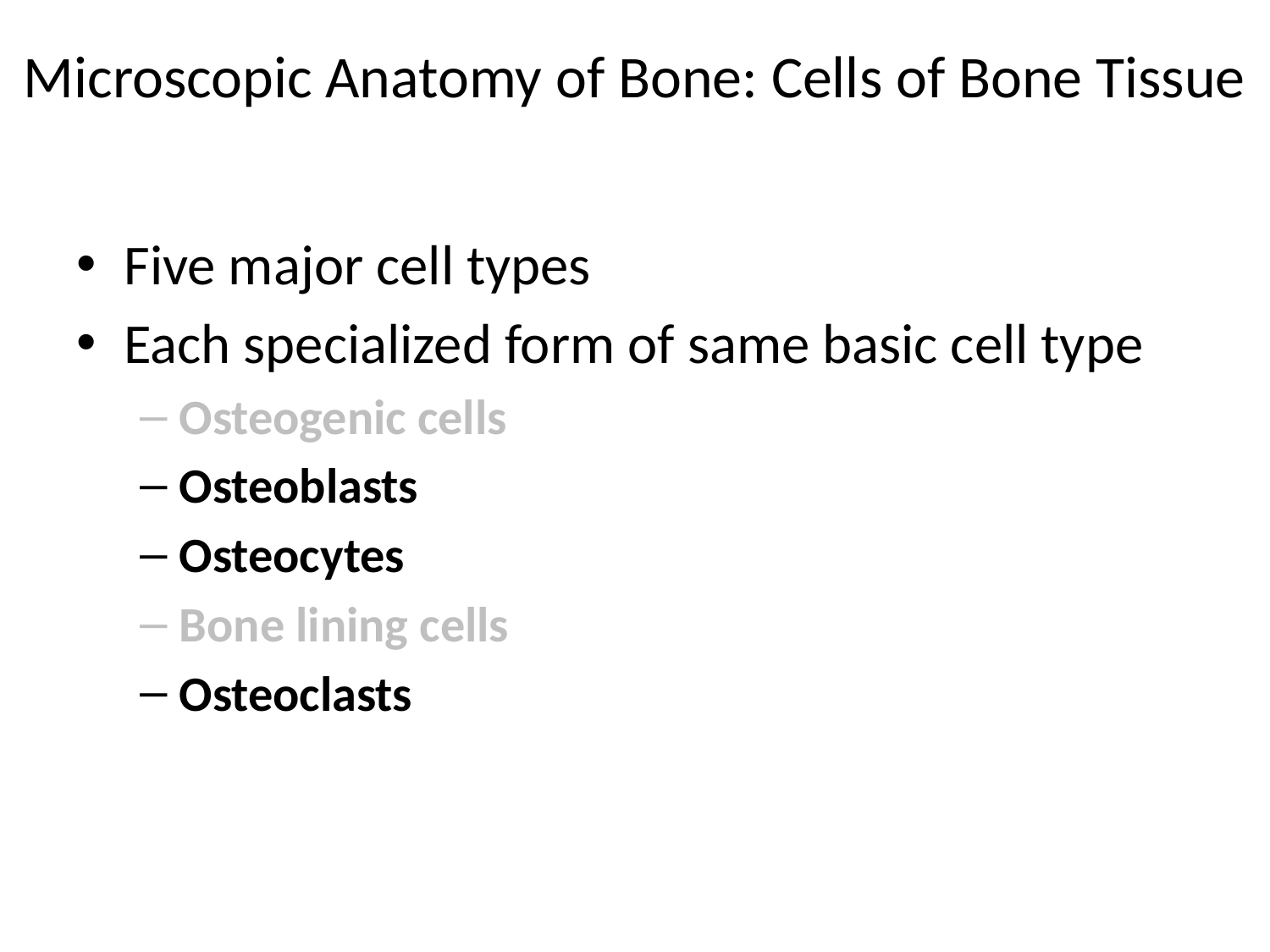

# Microscopic Anatomy of Bone: Cells of Bone Tissue
Five major cell types
Each specialized form of same basic cell type
Osteogenic cells
Osteoblasts
Osteocytes
Bone lining cells
Osteoclasts